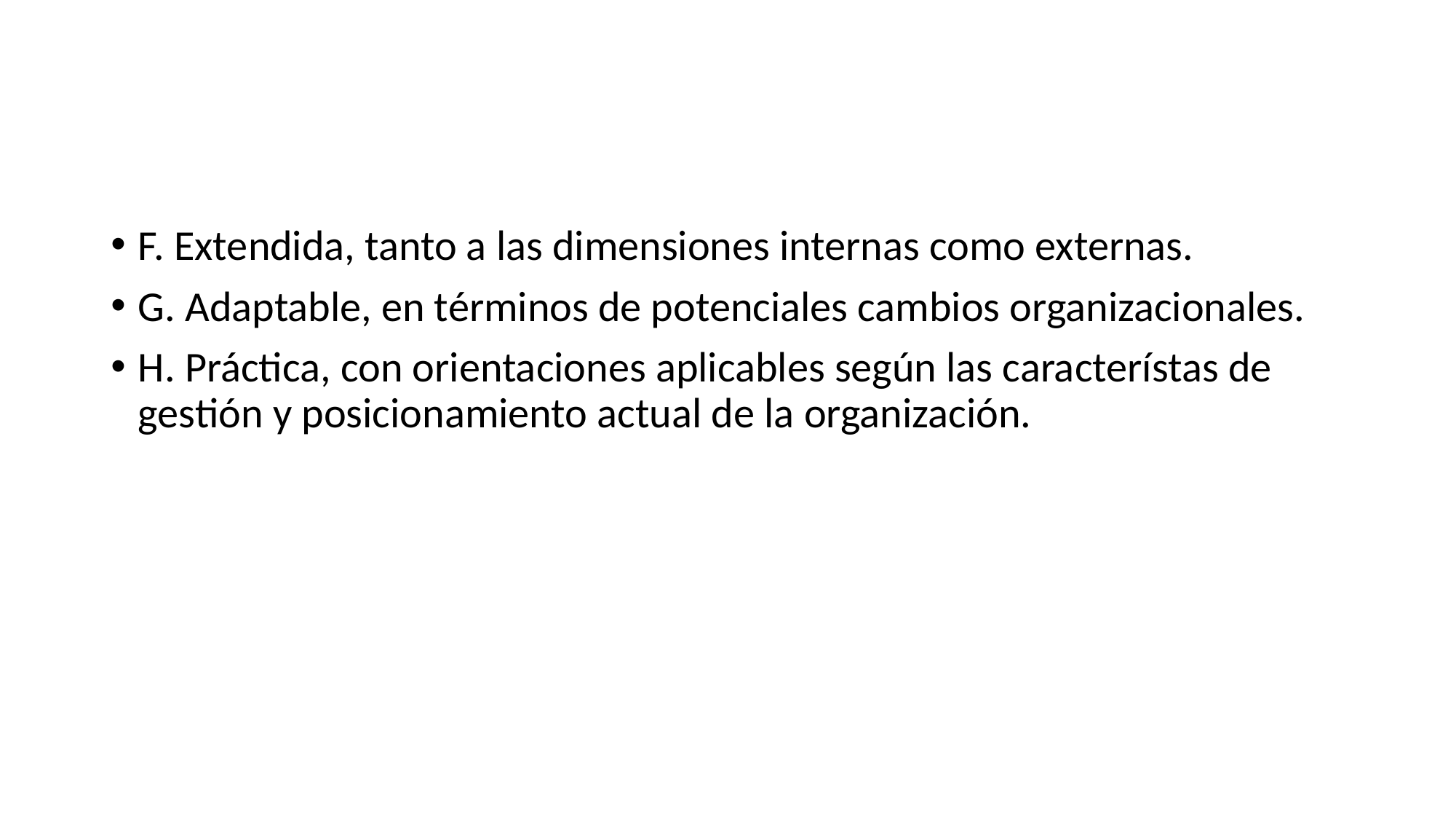

#
F. Extendida, tanto a las dimensiones internas como externas.
G. Adaptable, en términos de potenciales cambios organizacionales.
H. Práctica, con orientaciones aplicables según las característas de gestión y posicionamiento actual de la organización.